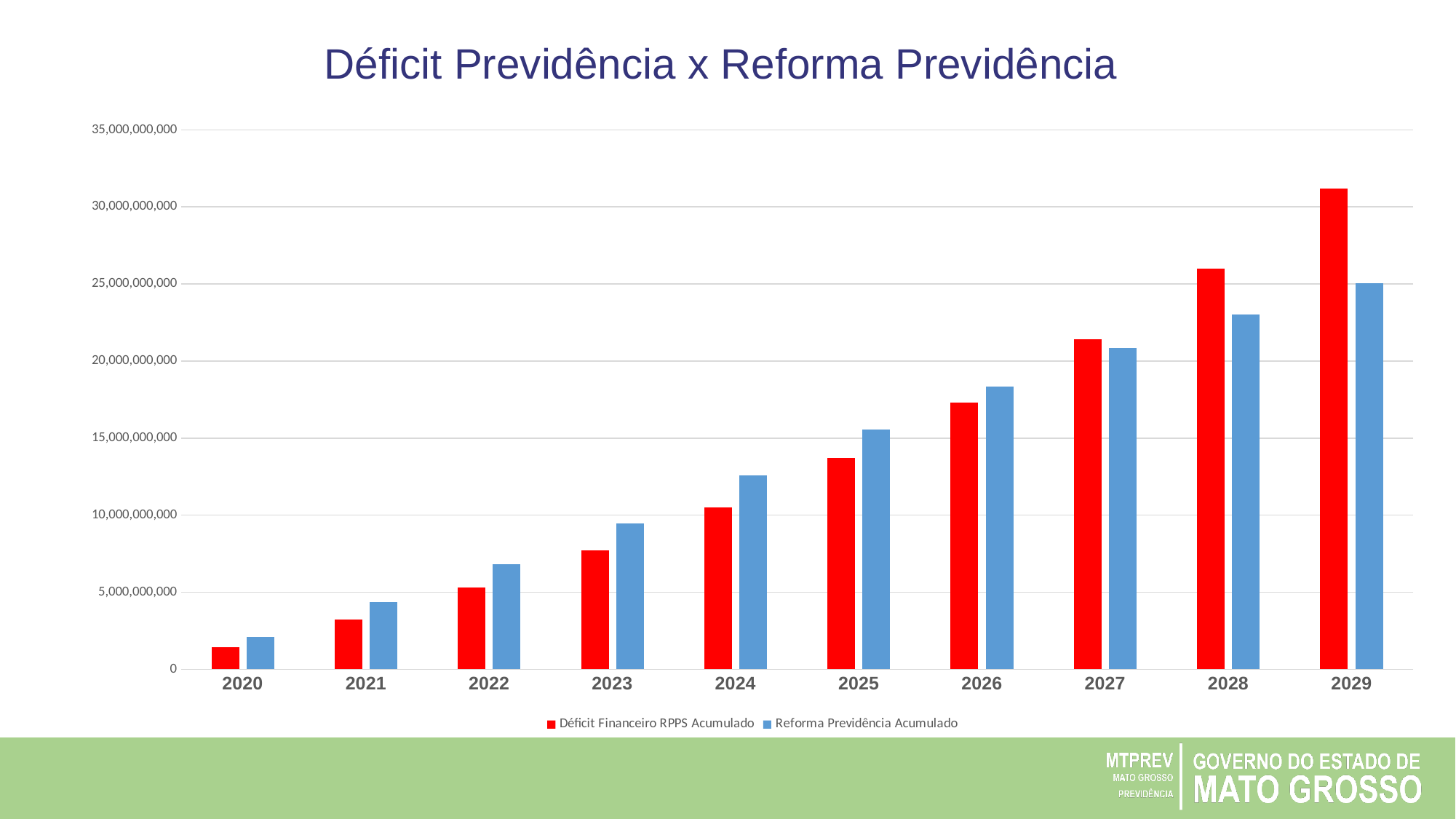

Déficit Previdência x Reforma Previdência

### Chart

| Category | Déficit Financeiro RPPS Acumulado | Reforma Previdência Acumulado |
|---|---|---|
| 2020 | 1415801000.0 | 2099284187.73 |
| 2021 | 3212498651.5051517 | 4372222340.75 |
| 2022 | 5291388130.600886 | 6813440480.46 |
| 2023 | 7696790877.509605 | 9456498155.64 |
| 2024 | 10479989519.38871 | 12574875259.38 |
| 2025 | 13700321204.015182 | 15537333507.93 |
| 2026 | 17326092647.73613 | 18343872901.29 |
| 2027 | 21408348716.221542 | 20838574584.28 |
| 2028 | 26004560823.72927 | 23021438556.899998 |
| 2029 | 31179436035.57222 | 25048383674.329998 |